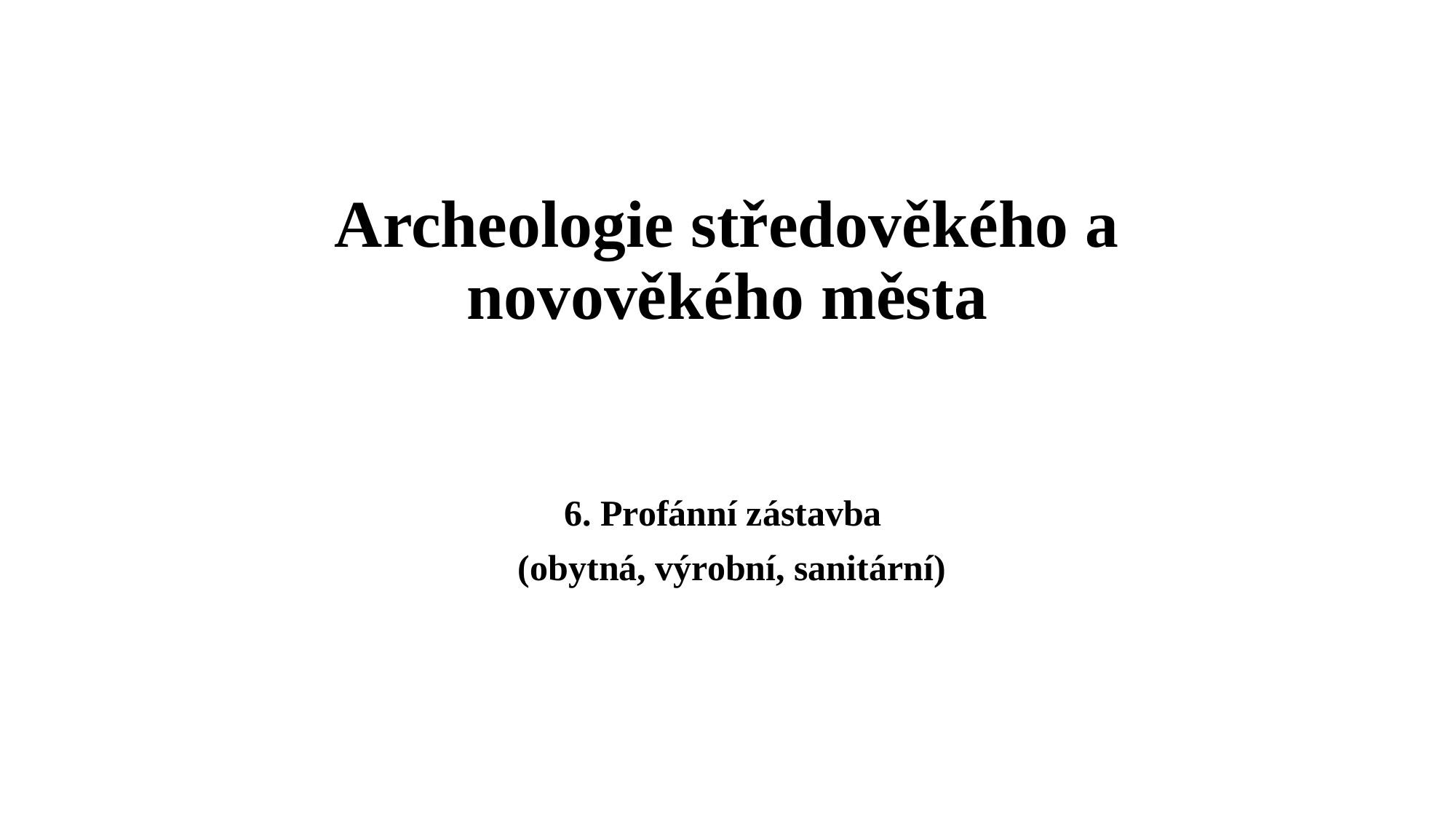

# Archeologie středověkého a novověkého města

6. Profánní zástavba
 (obytná, výrobní, sanitární)